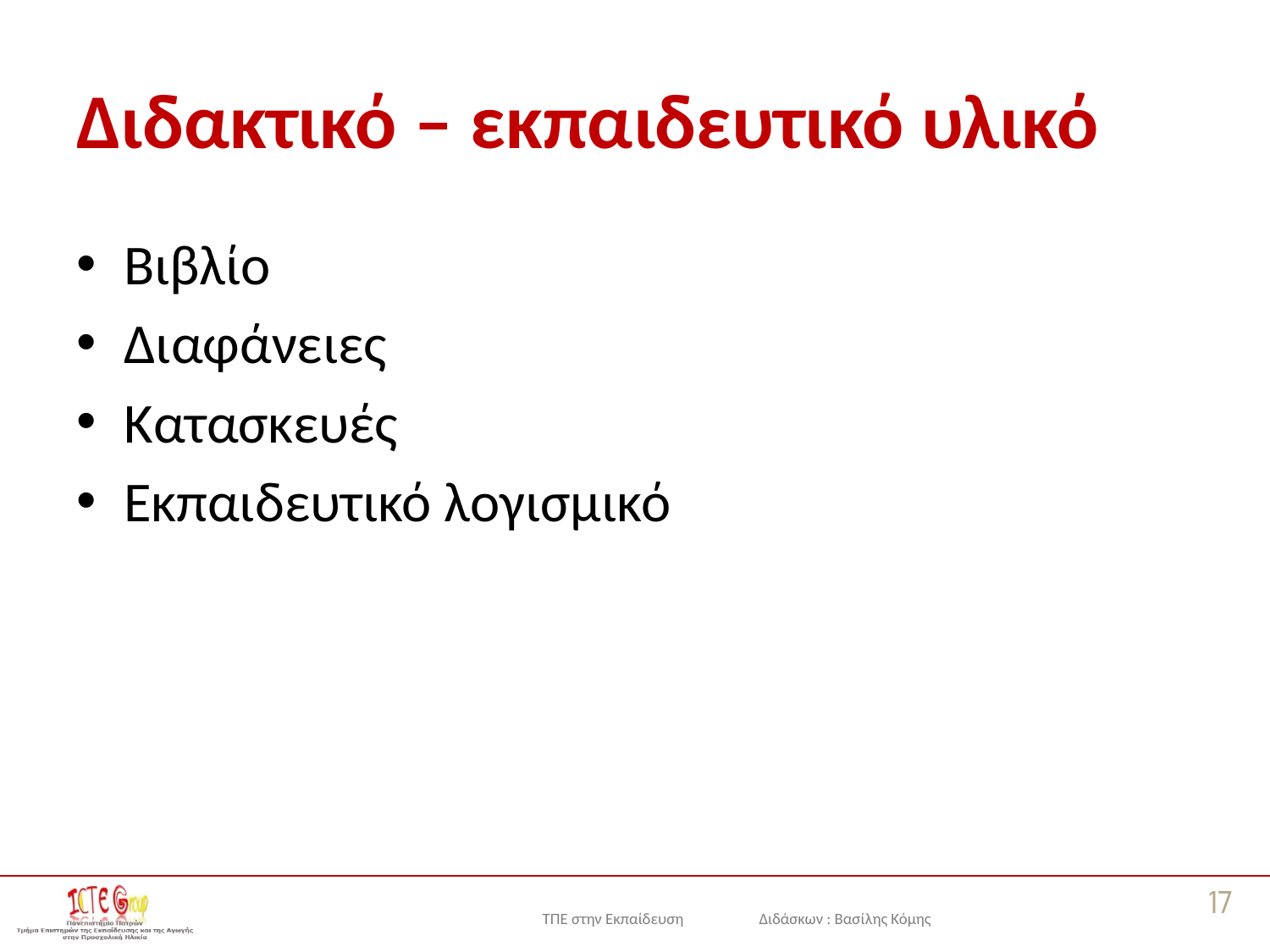

# Διδακτικό – εκπαιδευτικό υλικό
Βιβλίο
Διαφάνειες
Κατασκευές
Εκπαιδευτικό λογισμικό

17